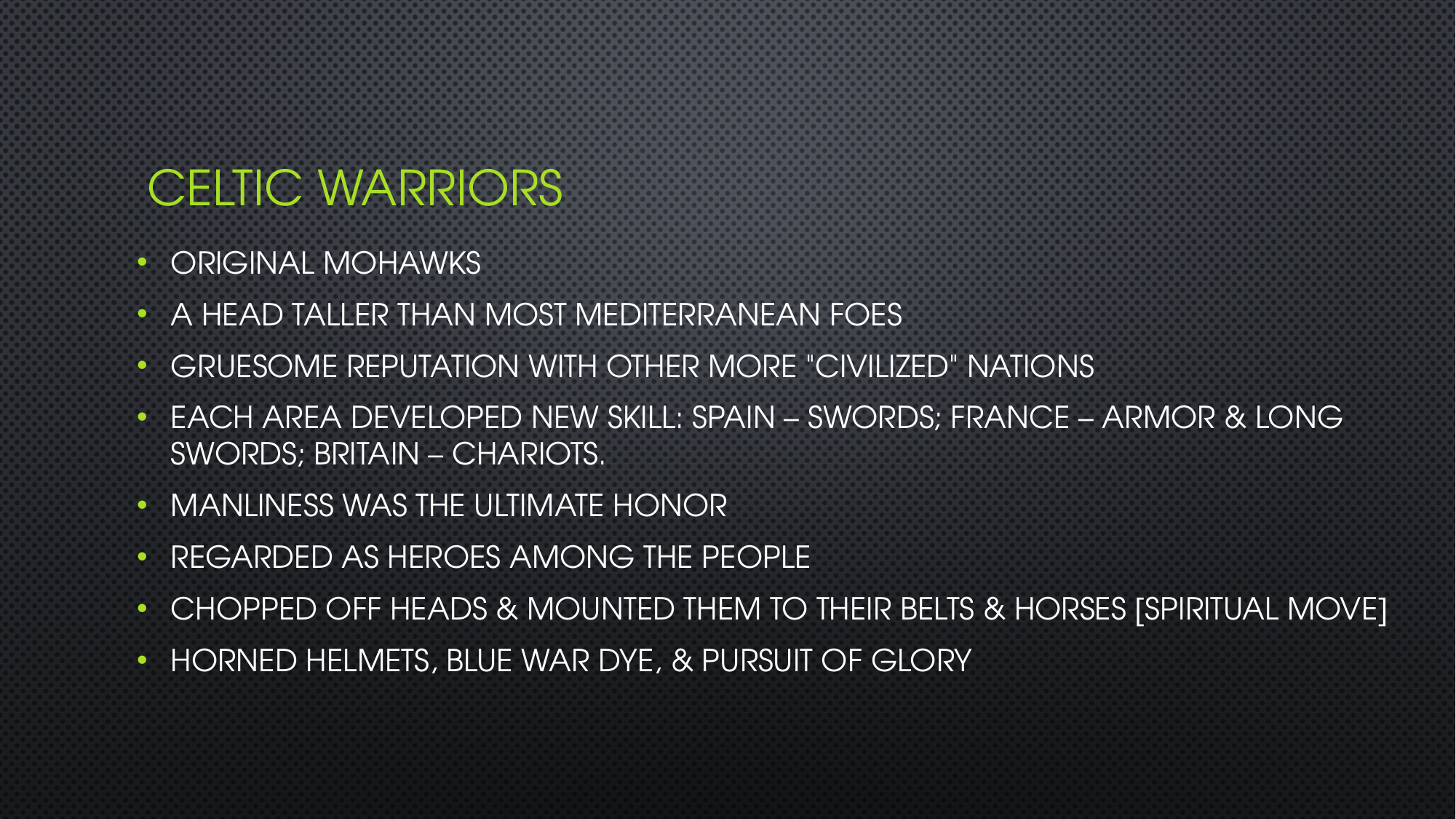

# Celtic Warriors
Original mohawks
A head taller than most Mediterranean foes
Gruesome reputation with other more "civilized" nations
Each area developed new skill: Spain – Swords; France – Armor & long swords; Britain – Chariots.
Manliness was the ultimate honor
Regarded as heroes among the people
Chopped off heads & mounted them to their belts & horses [Spiritual move]
Horned helmets, blue war dye, & pursuit of glory